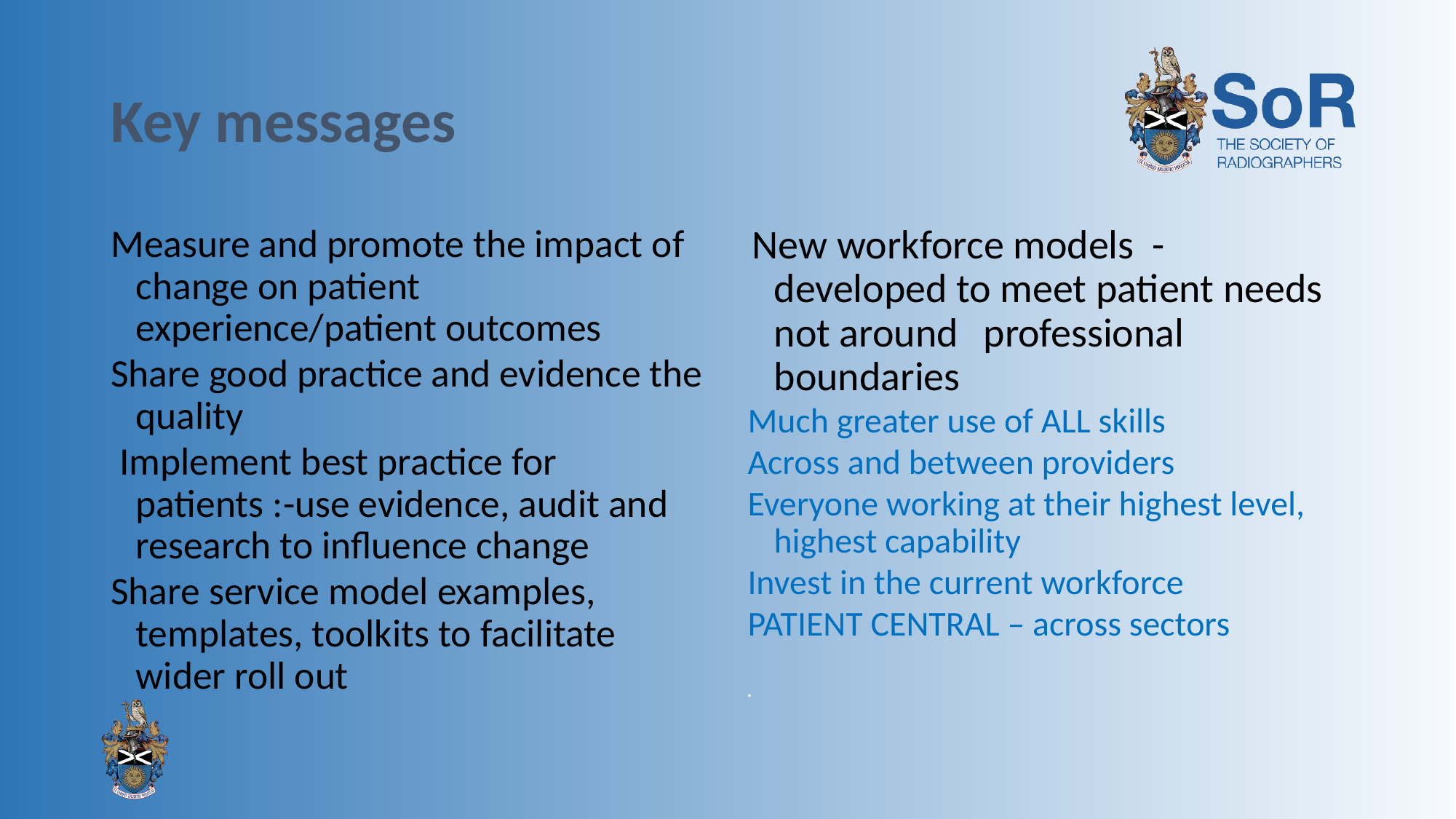

# Key messages
Measure and promote the impact of change on patient experience/patient outcomes
Share good practice and evidence the quality
 Implement best practice for patients :-use evidence, audit and research to influence change
Share service model examples, templates, toolkits to facilitate wider roll out

 New workforce models  - developed to meet patient needs not around 	professional boundaries
Much greater use of ALL skills
Across and between providers
Everyone working at their highest level, highest capability
Invest in the current workforce
PATIENT CENTRAL – across sectors